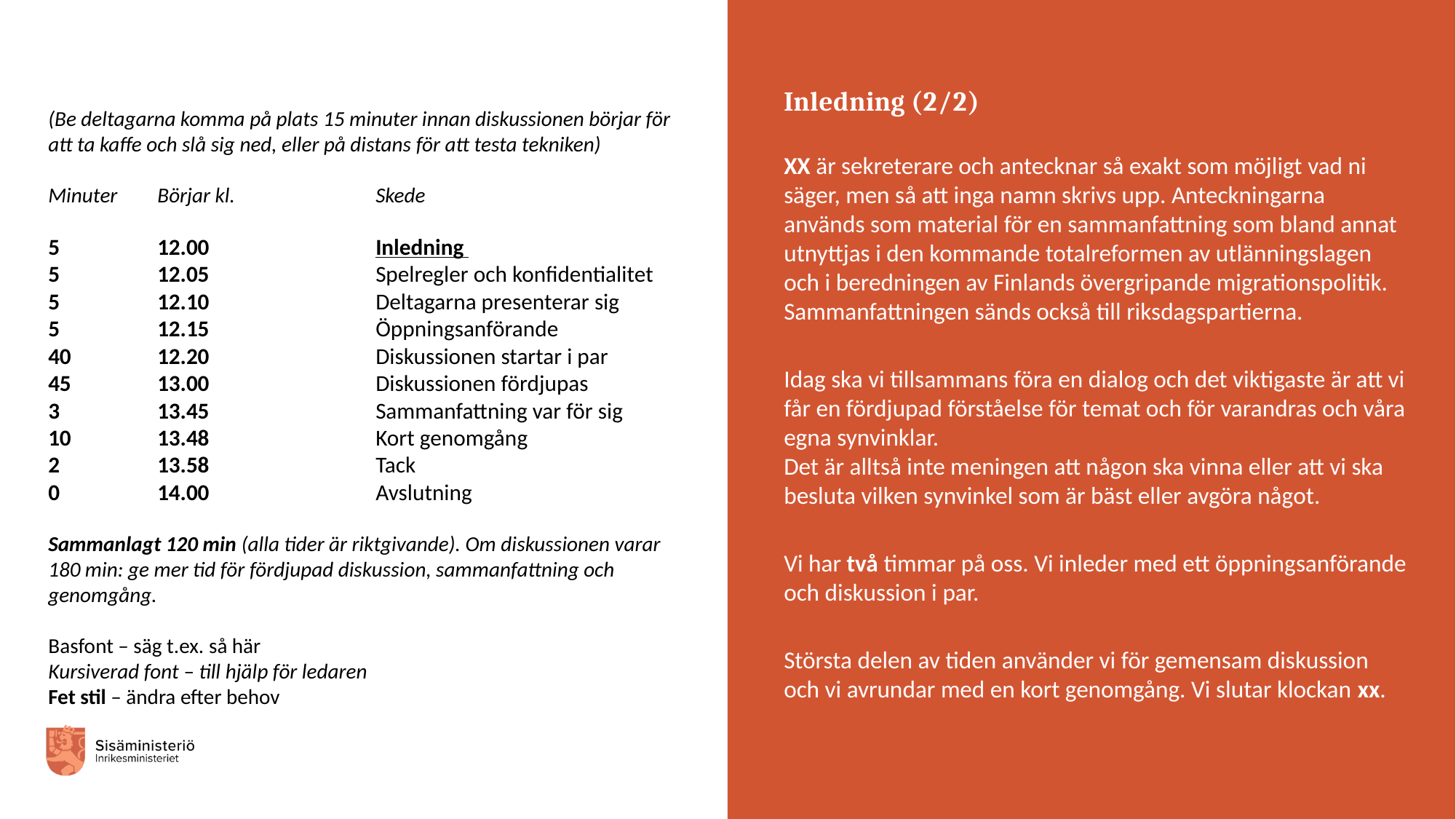

Inledning (2/2)

XX är sekreterare och antecknar så exakt som möjligt vad ni säger, men så att inga namn skrivs upp. Anteckningarna används som material för en sammanfattning som bland annat utnyttjas i den kommande totalreformen av utlänningslagen och i beredningen av Finlands övergripande migrationspolitik. Sammanfattningen sänds också till riksdagspartierna.

Idag ska vi tillsammans föra en dialog och det viktigaste är att vi får en fördjupad förståelse för temat och för varandras och våra egna synvinklar.
Det är alltså inte meningen att någon ska vinna eller att vi ska besluta vilken synvinkel som är bäst eller avgöra något.

Vi har två timmar på oss. Vi inleder med ett öppningsanförande och diskussion i par.

Största delen av tiden använder vi för gemensam diskussion och vi avrundar med en kort genomgång. Vi slutar klockan xx.

(Be deltagarna komma på plats 15 minuter innan diskussionen börjar för att ta kaffe och slå sig ned, eller på distans för att testa tekniken)

Minuter	Börjar kl. 		Skede

5 	12.00		Inledning
5	12.05		Spelregler och konfidentialitet
5	12.10		Deltagarna presenterar sig
5 	12.15		Öppningsanförande
40 	12.20		Diskussionen startar i par
45	13.00		Diskussionen fördjupas
3 	13.45		Sammanfattning var för sig
10	13.48		Kort genomgång
2	13.58		Tack
0	14.00  		Avslutning

Sammanlagt 120 min (alla tider är riktgivande). Om diskussionen varar 180 min: ge mer tid för fördjupad diskussion, sammanfattning och genomgång.

Basfont – säg t.ex. så här
Kursiverad font – till hjälp för ledaren
Fet stil – ändra efter behov